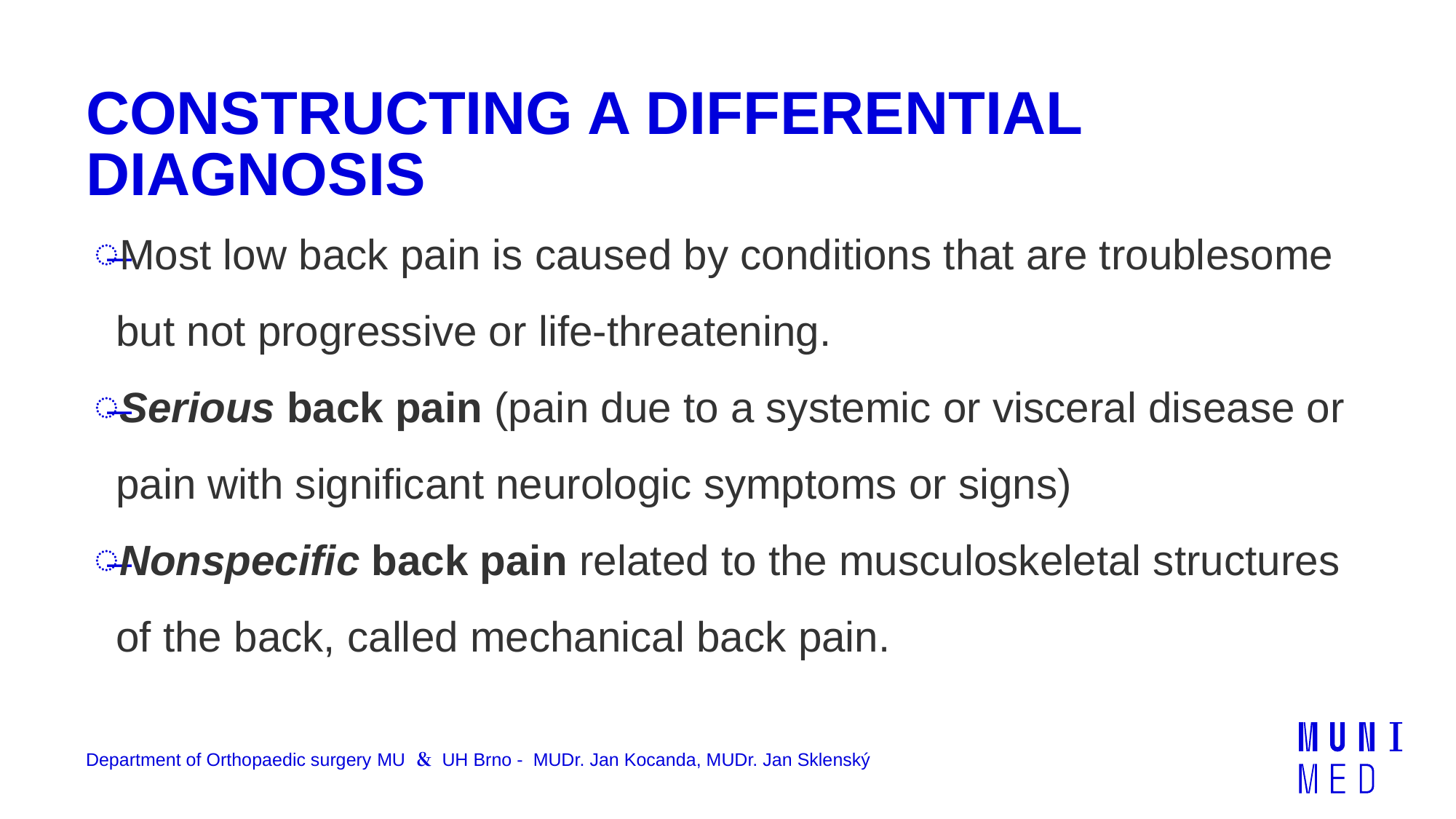

# CONSTRUCTING A DIFFERENTIAL DIAGNOSIS
Most low back pain is caused by conditions that are troublesome but not progressive or life-threatening.
Serious back pain (pain due to a systemic or visceral disease or pain with significant neurologic symptoms or signs)
Nonspecific back pain related to the musculoskeletal structures of the back, called mechanical back pain.
Department of Orthopaedic surgery MU ＆ UH Brno -  MUDr. Jan Kocanda, MUDr. Jan Sklenský